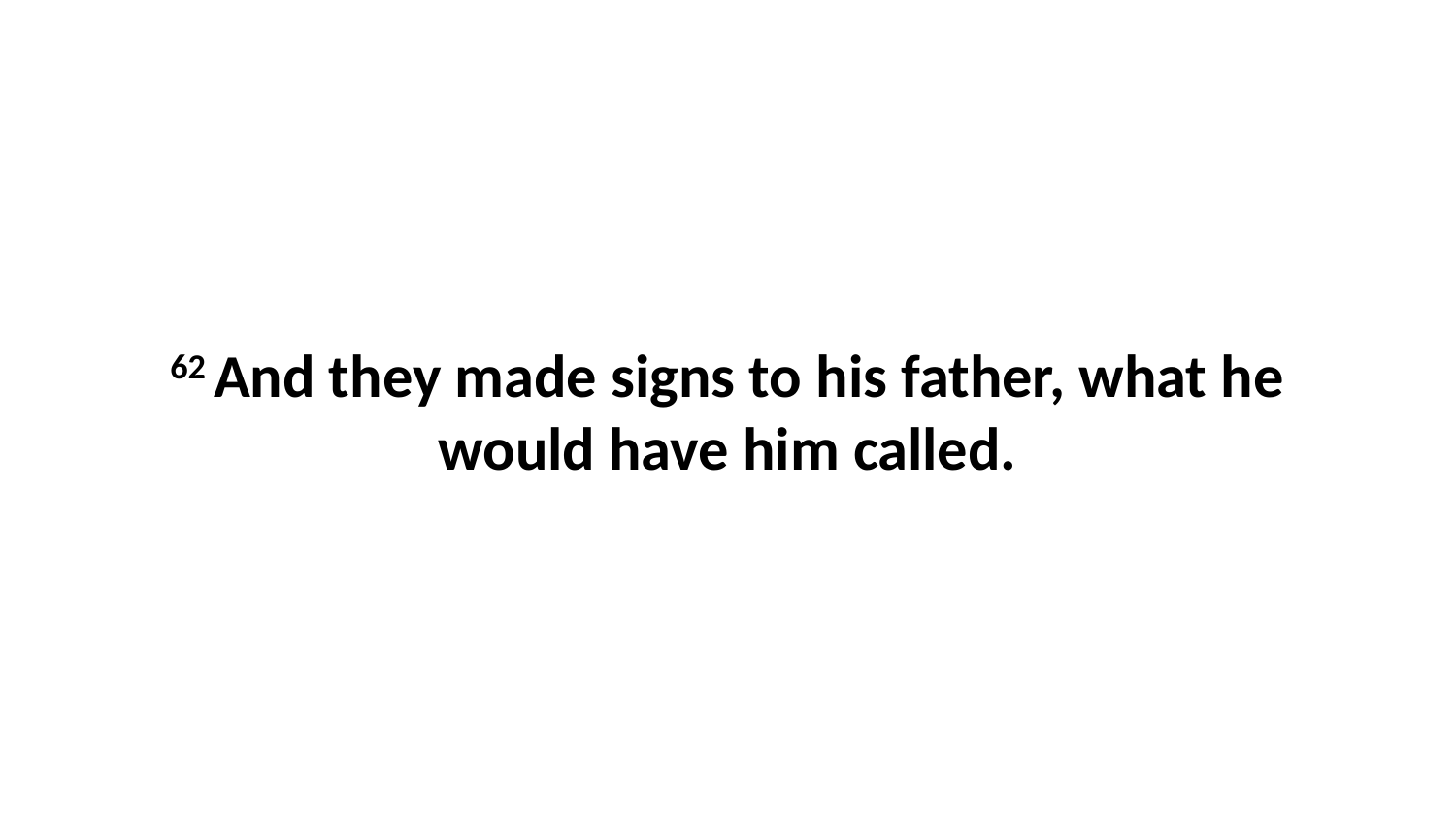

62 And they made signs to his father, what he would have him called.